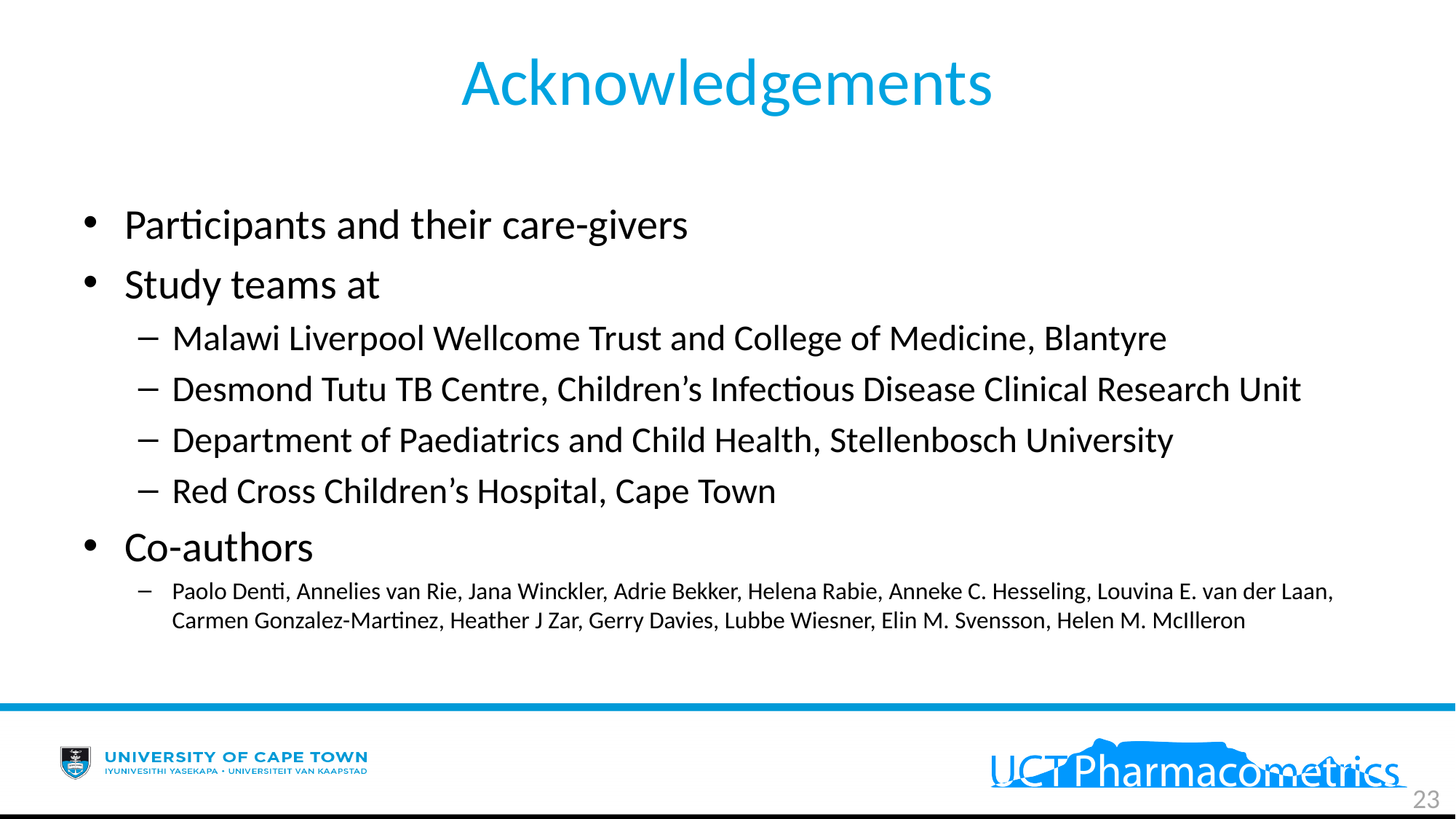

# Acknowledgements
Participants and their care-givers
Study teams at
Malawi Liverpool Wellcome Trust and College of Medicine, Blantyre
Desmond Tutu TB Centre, Children’s Infectious Disease Clinical Research Unit
Department of Paediatrics and Child Health, Stellenbosch University
Red Cross Children’s Hospital, Cape Town
Co-authors
Paolo Denti, Annelies van Rie, Jana Winckler, Adrie Bekker, Helena Rabie, Anneke C. Hesseling, Louvina E. van der Laan, Carmen Gonzalez-Martinez, Heather J Zar, Gerry Davies, Lubbe Wiesner, Elin M. Svensson, Helen M. McIlleron

23